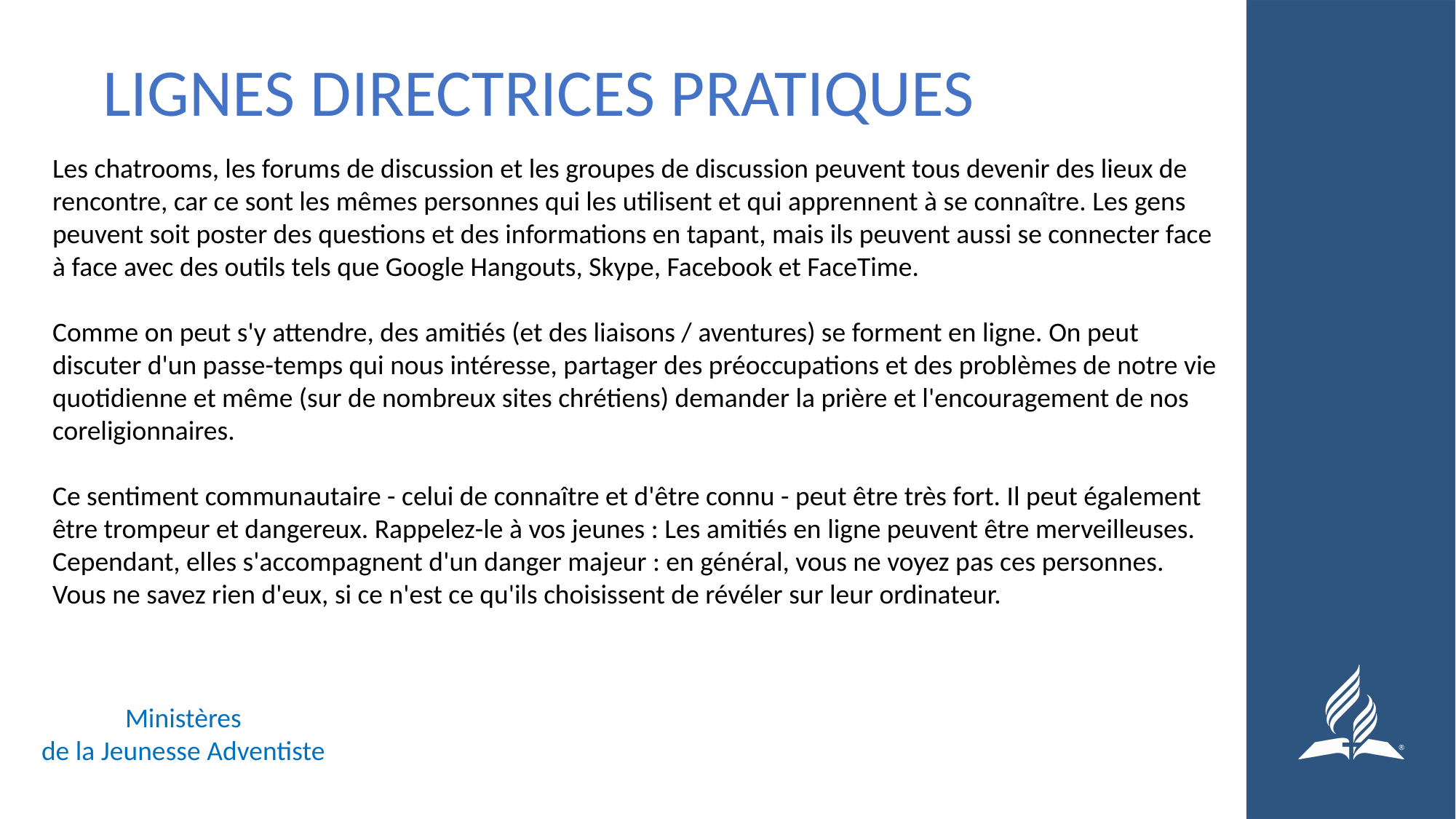

# LIGNES DIRECTRICES PRATIQUES
Les chatrooms, les forums de discussion et les groupes de discussion peuvent tous devenir des lieux de rencontre, car ce sont les mêmes personnes qui les utilisent et qui apprennent à se connaître. Les gens peuvent soit poster des questions et des informations en tapant, mais ils peuvent aussi se connecter face à face avec des outils tels que Google Hangouts, Skype, Facebook et FaceTime.

Comme on peut s'y attendre, des amitiés (et des liaisons / aventures) se forment en ligne. On peut discuter d'un passe-temps qui nous intéresse, partager des préoccupations et des problèmes de notre vie quotidienne et même (sur de nombreux sites chrétiens) demander la prière et l'encouragement de nos coreligionnaires.

Ce sentiment communautaire - celui de connaître et d'être connu - peut être très fort. Il peut également être trompeur et dangereux. Rappelez-le à vos jeunes : Les amitiés en ligne peuvent être merveilleuses. Cependant, elles s'accompagnent d'un danger majeur : en général, vous ne voyez pas ces personnes. Vous ne savez rien d'eux, si ce n'est ce qu'ils choisissent de révéler sur leur ordinateur.
Ministères
de la Jeunesse Adventiste